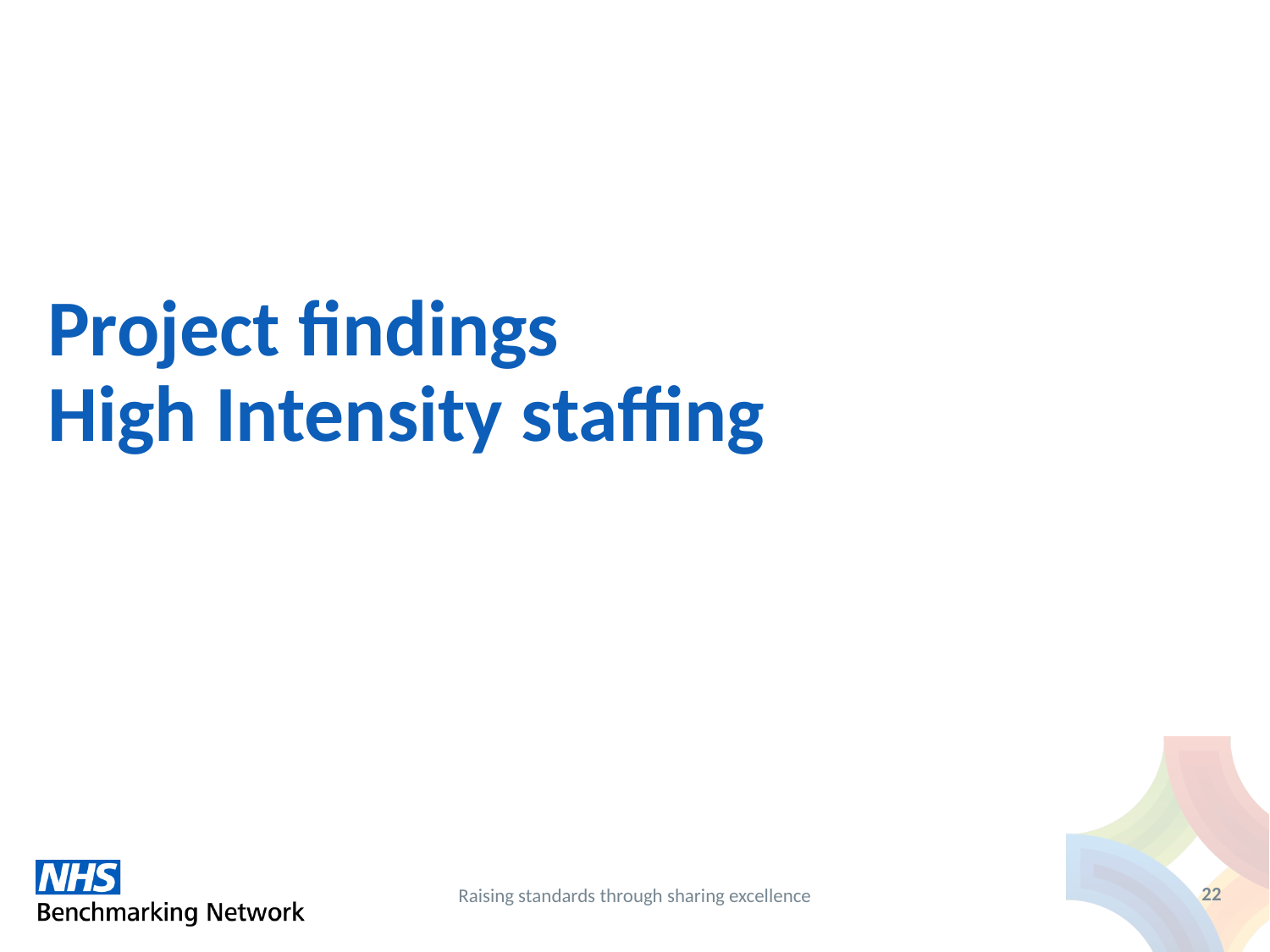

# Project findings High Intensity staffing
22